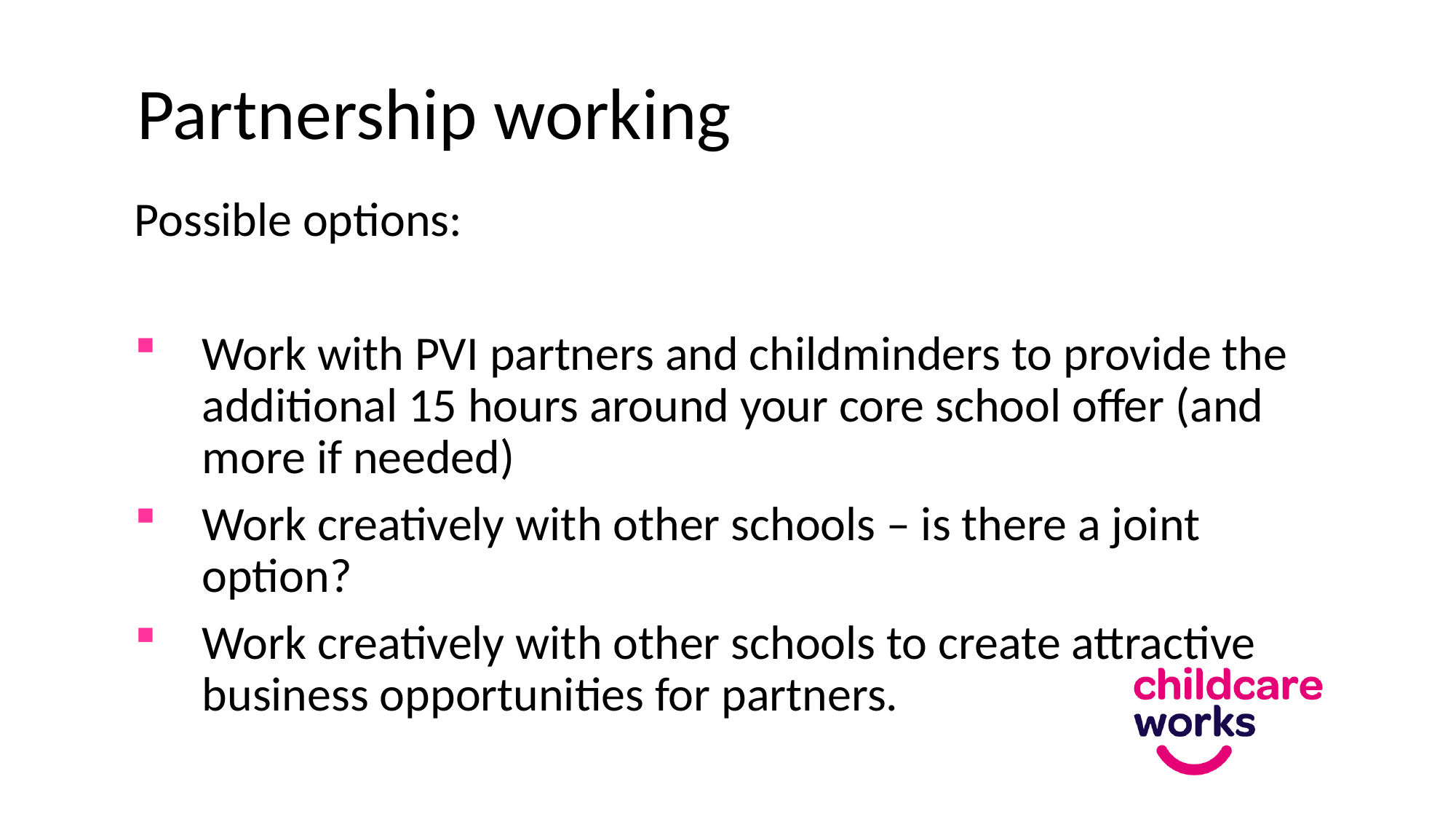

# Partnership working
Possible options:

Work with PVI partners and childminders to provide the additional 15 hours around your core school offer (and more if needed)
Work creatively with other schools – is there a joint option?
Work creatively with other schools to create attractive business opportunities for partners.